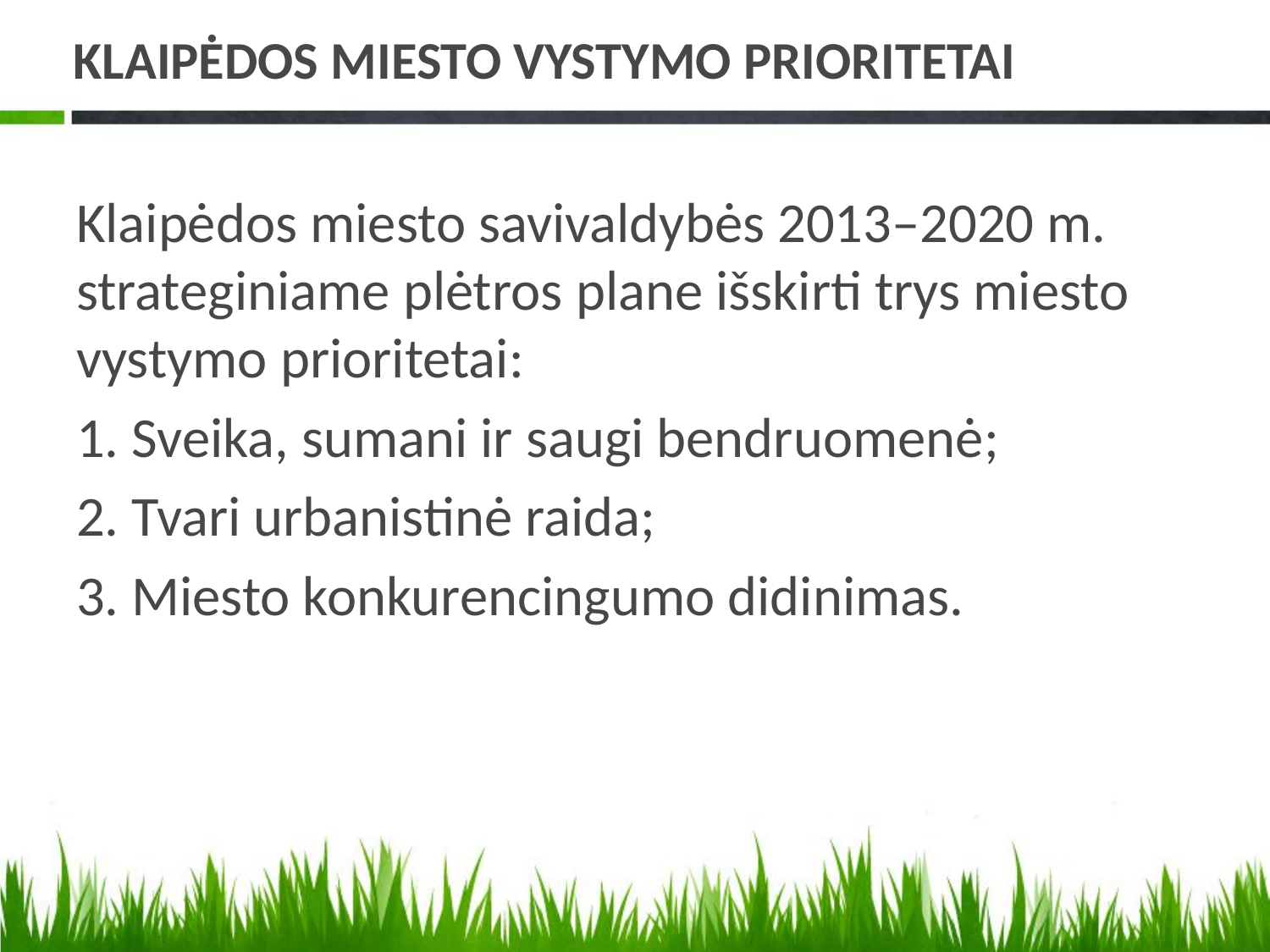

# KLAIPĖDOS MIESTO VYSTYMO PRIORITETAI
Klaipėdos miesto savivaldybės 2013–2020 m. strateginiame plėtros plane išskirti trys miesto vystymo prioritetai:
1. Sveika, sumani ir saugi bendruomenė;
2. Tvari urbanistinė raida;
3. Miesto konkurencingumo didinimas.